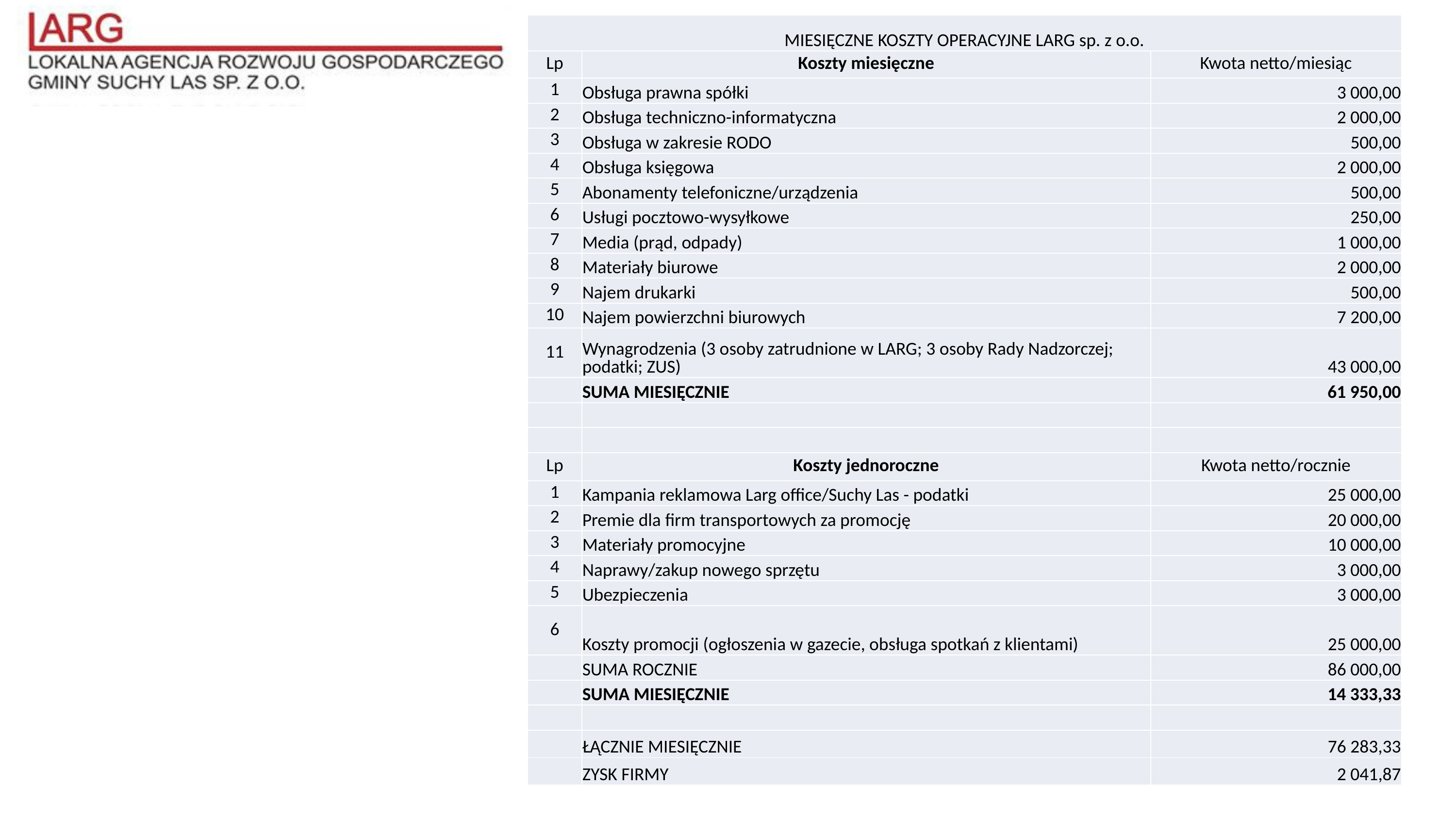

| MIESIĘCZNE KOSZTY OPERACYJNE LARG sp. z o.o. |  |  |
| --- | --- | --- |
| Lp | Koszty miesięczne | Kwota netto/miesiąc |
| 1 | Obsługa prawna spółki | 3 000,00 |
| 2 | Obsługa techniczno-informatyczna | 2 000,00 |
| 3 | Obsługa w zakresie RODO | 500,00 |
| 4 | Obsługa księgowa | 2 000,00 |
| 5 | Abonamenty telefoniczne/urządzenia | 500,00 |
| 6 | Usługi pocztowo-wysyłkowe | 250,00 |
| 7 | Media (prąd, odpady) | 1 000,00 |
| 8 | Materiały biurowe | 2 000,00 |
| 9 | Najem drukarki | 500,00 |
| 10 | Najem powierzchni biurowych | 7 200,00 |
| 11 | Wynagrodzenia (3 osoby zatrudnione w LARG; 3 osoby Rady Nadzorczej; podatki; ZUS) | 43 000,00 |
|  | SUMA MIESIĘCZNIE | 61 950,00 |
|  |  |  |
|  |  |  |
| Lp | Koszty jednoroczne | Kwota netto/rocznie |
| 1 | Kampania reklamowa Larg office/Suchy Las - podatki | 25 000,00 |
| 2 | Premie dla firm transportowych za promocję | 20 000,00 |
| 3 | Materiały promocyjne | 10 000,00 |
| 4 | Naprawy/zakup nowego sprzętu | 3 000,00 |
| 5 | Ubezpieczenia | 3 000,00 |
| 6 | Koszty promocji (ogłoszenia w gazecie, obsługa spotkań z klientami) | 25 000,00 |
|  | SUMA ROCZNIE | 86 000,00 |
|  | SUMA MIESIĘCZNIE | 14 333,33 |
|  |  |  |
|  | ŁĄCZNIE MIESIĘCZNIE | 76 283,33 |
|  | ZYSK FIRMY | 2 041,87 |